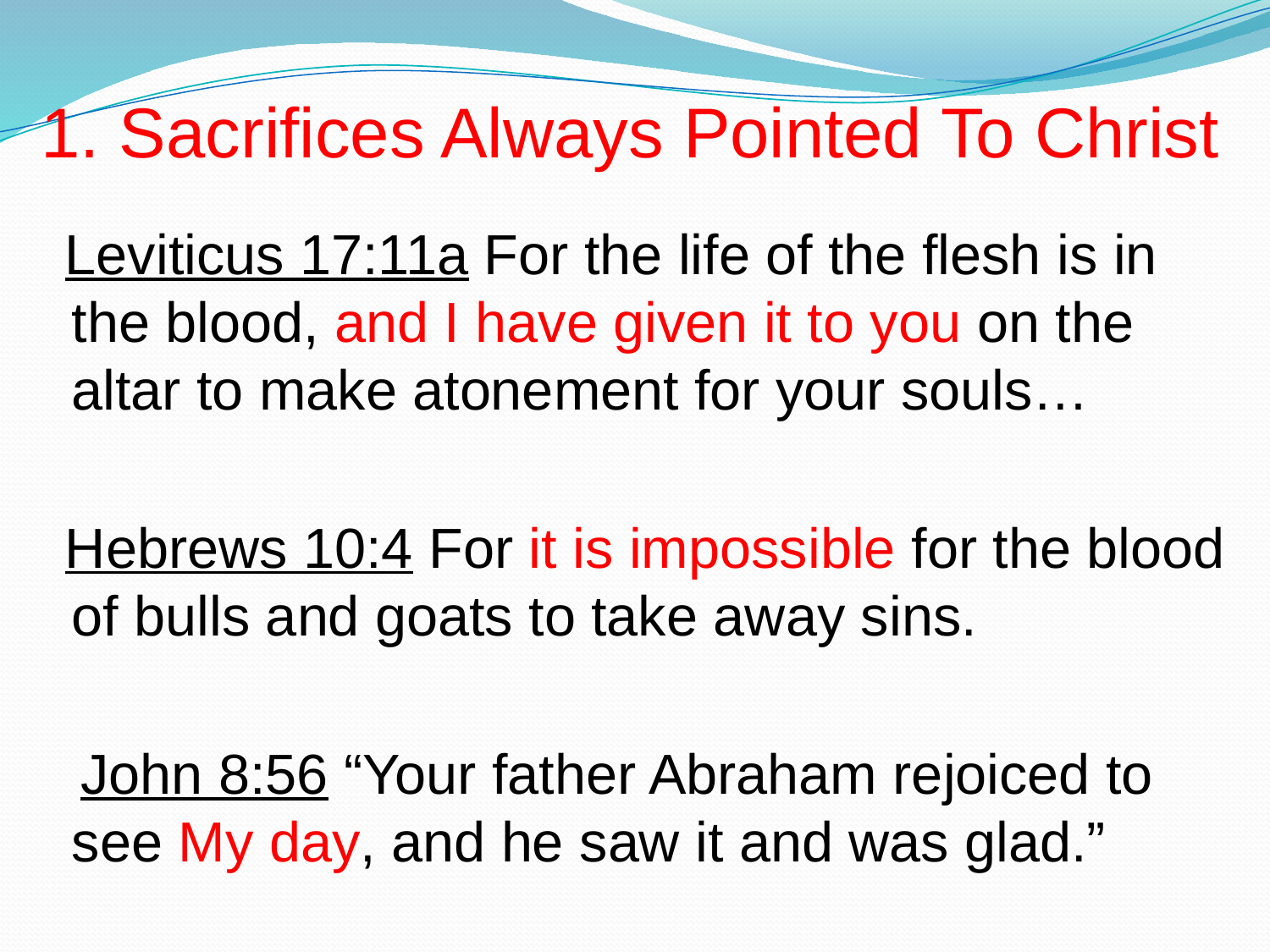

# 1. Sacrifices Always Pointed To Christ
  Leviticus 17:11a For the life of the flesh is in the blood, and I have given it to you on the altar to make atonement for your souls…

  Hebrews 10:4 For it is impossible for the blood of bulls and goats to take away sins.

   John 8:56 “Your father Abraham rejoiced to see My day, and he saw it and was glad.”